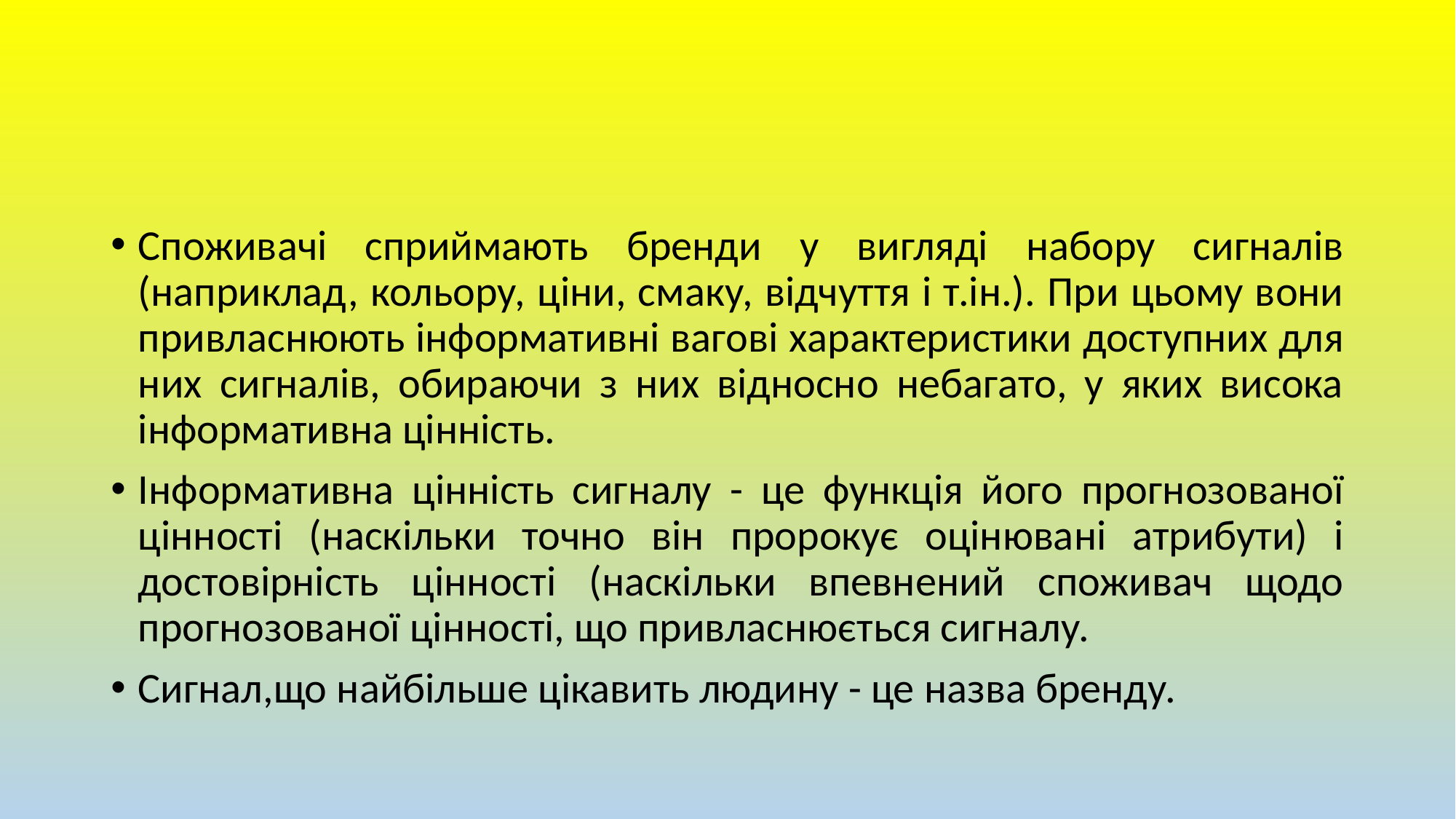

Споживачі сприймають бренди у вигляді набору сигналів (наприклад, кольору, ціни, смаку, відчуття і т.ін.). При цьому вони привласнюють інформативні вагові характеристики доступних для них сигналів, обираючи з них відносно небагато, у яких висока інформативна цінність.
Інформативна цінність сигналу - це функція його прогнозованої цінності (наскільки точно він пророкує оцінювані атрибути) і достовірність цінності (наскільки впевнений споживач щодо прогнозованої цінності, що привласнюється сигналу.
Сигнал,що найбільше цікавить людину - це назва бренду.